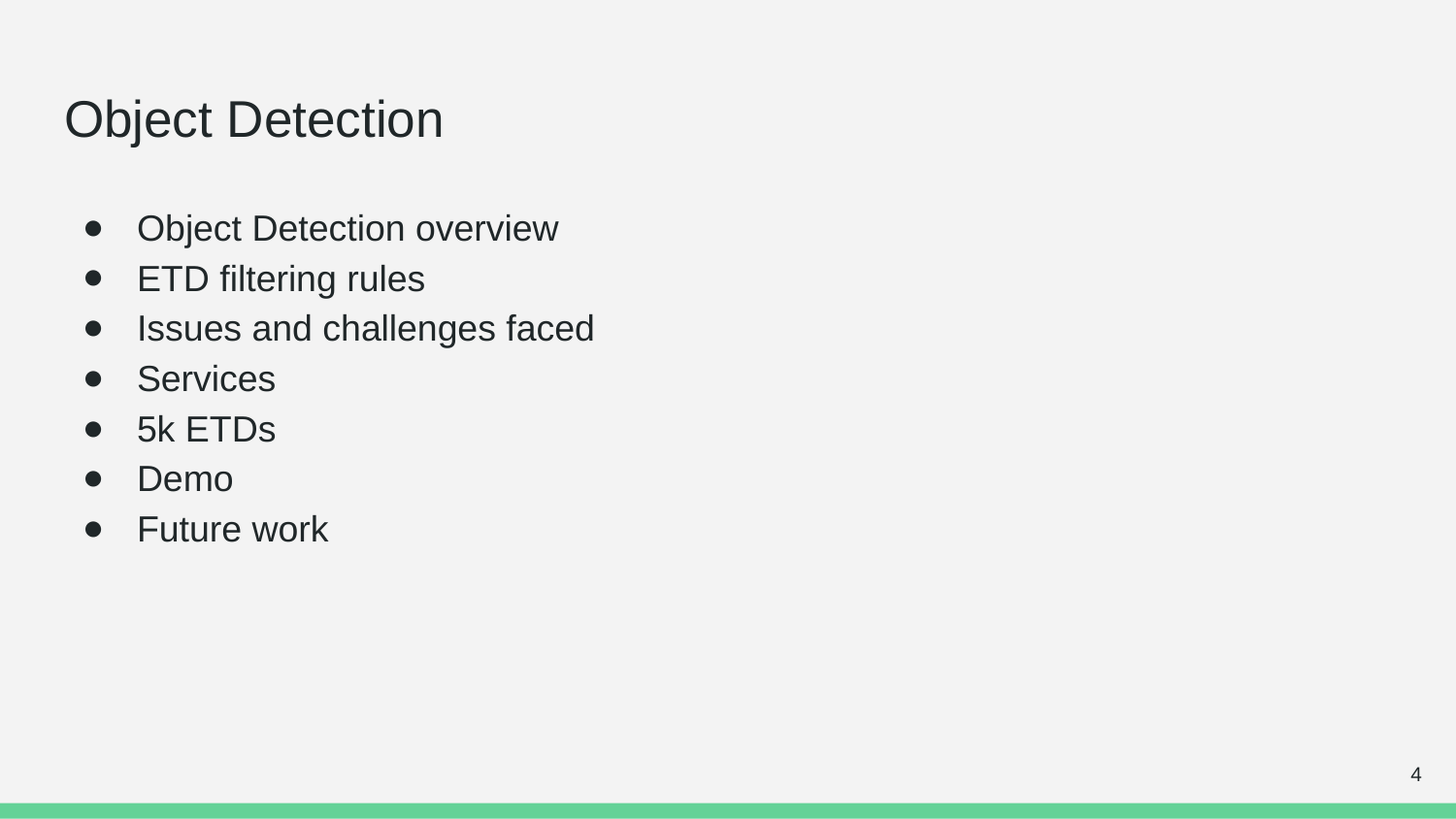

# Object Detection
Object Detection overview
ETD filtering rules
Issues and challenges faced
Services
5k ETDs
Demo
Future work

4